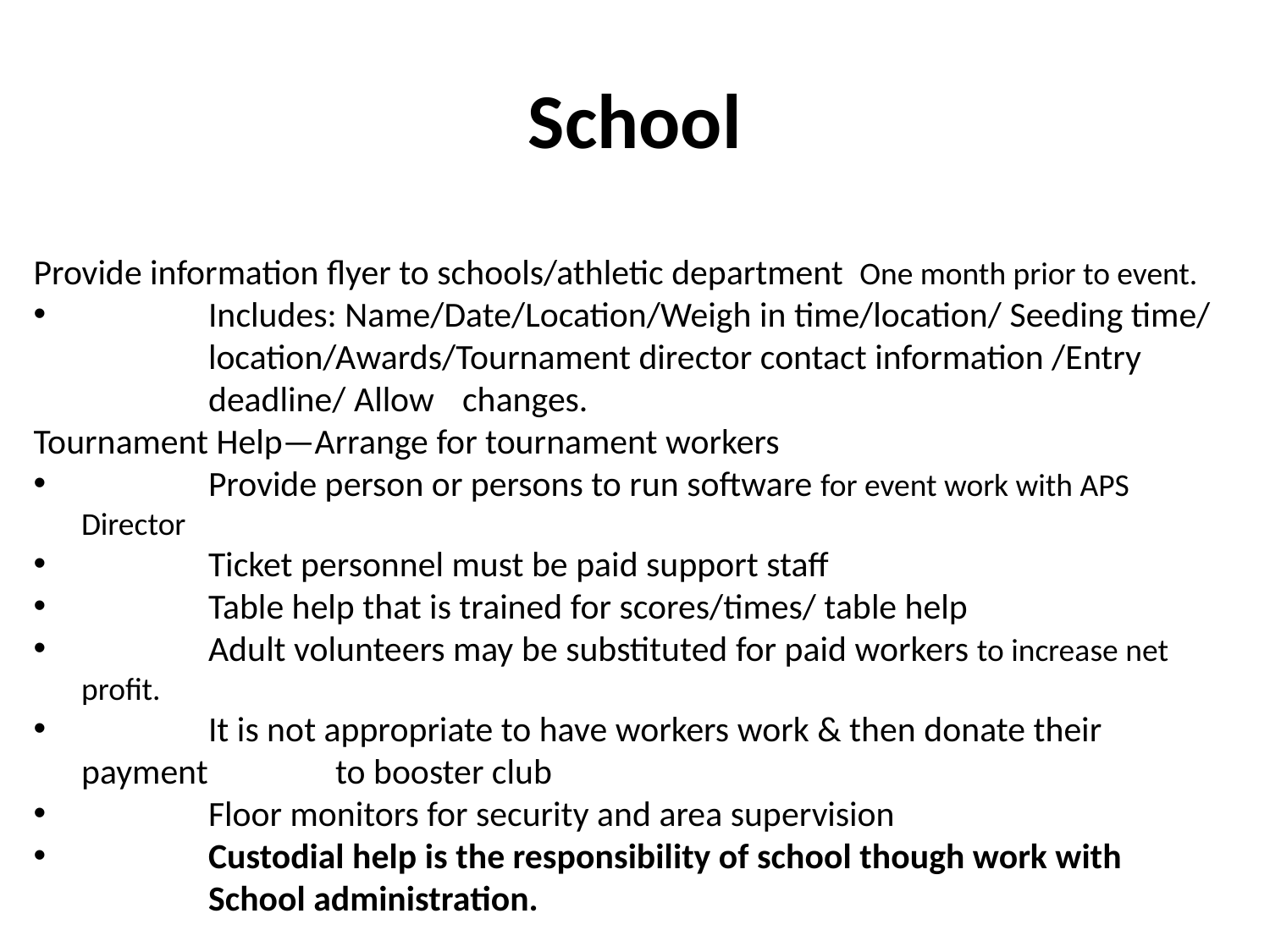

# School
Provide information flyer to schools/athletic department  One month prior to event.
	Includes: Name/Date/Location/Weigh in time/location/ Seeding time/ 	location/Awards/Tournament director contact information /Entry 	deadline/ Allow 	changes.
Tournament Help—Arrange for tournament workers
	Provide person or persons to run software for event work with APS Director
	Ticket personnel must be paid support staff
	Table help that is trained for scores/times/ table help
	Adult volunteers may be substituted for paid workers to increase net profit.
	It is not appropriate to have workers work & then donate their payment 	to booster club
	Floor monitors for security and area supervision
	Custodial help is the responsibility of school though work with 	School administration.